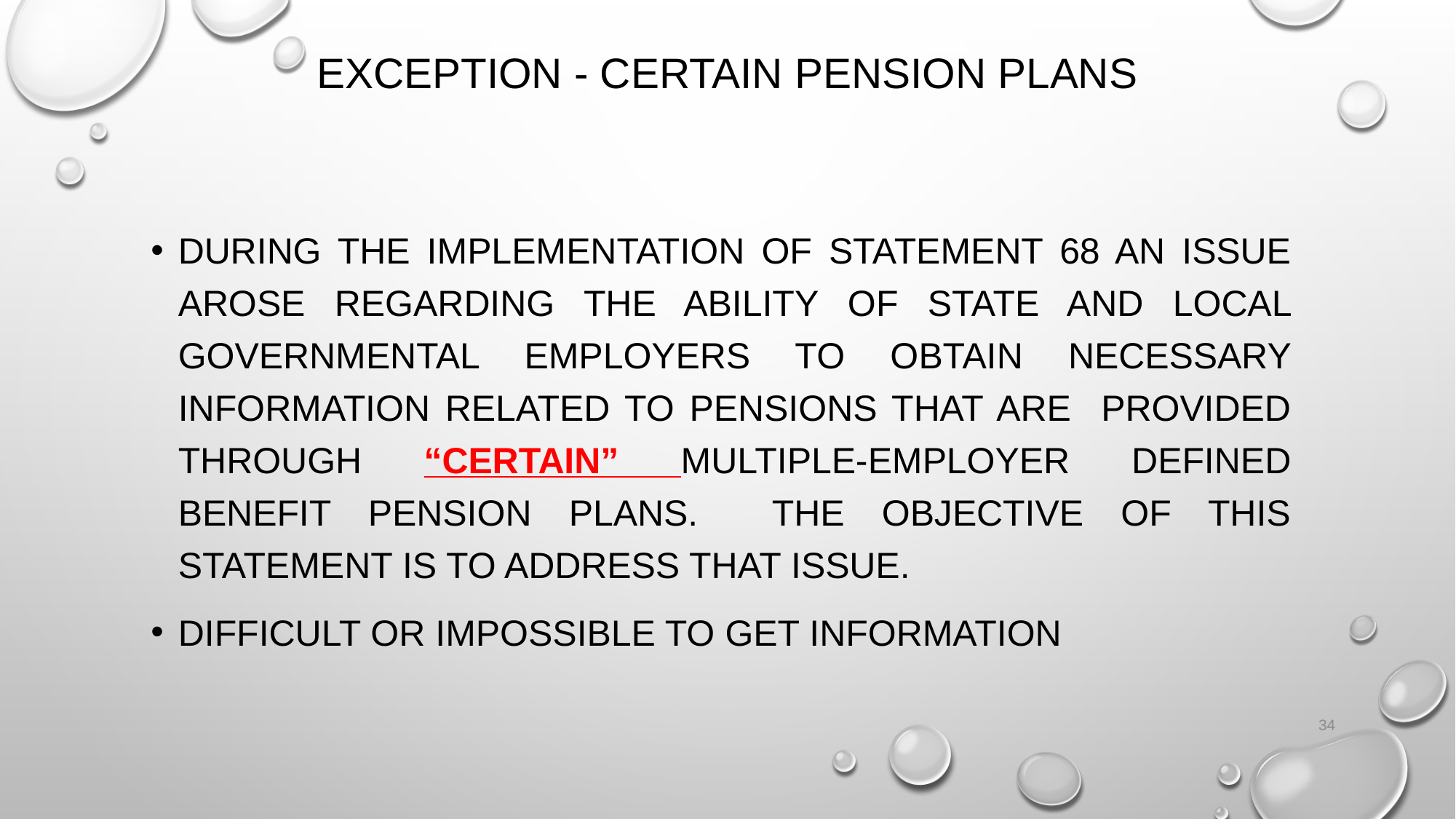

# Exception - Certain Pension Plans

During the implementation of Statement 68 an issue arose regarding the ability of state and local governmental employers to obtain necessary information related to pensions that are  provided through “certain” multiple-employer defined benefit pension plans.  The objective of this Statement is to address that issue.
Difficult or impossible to get information

34